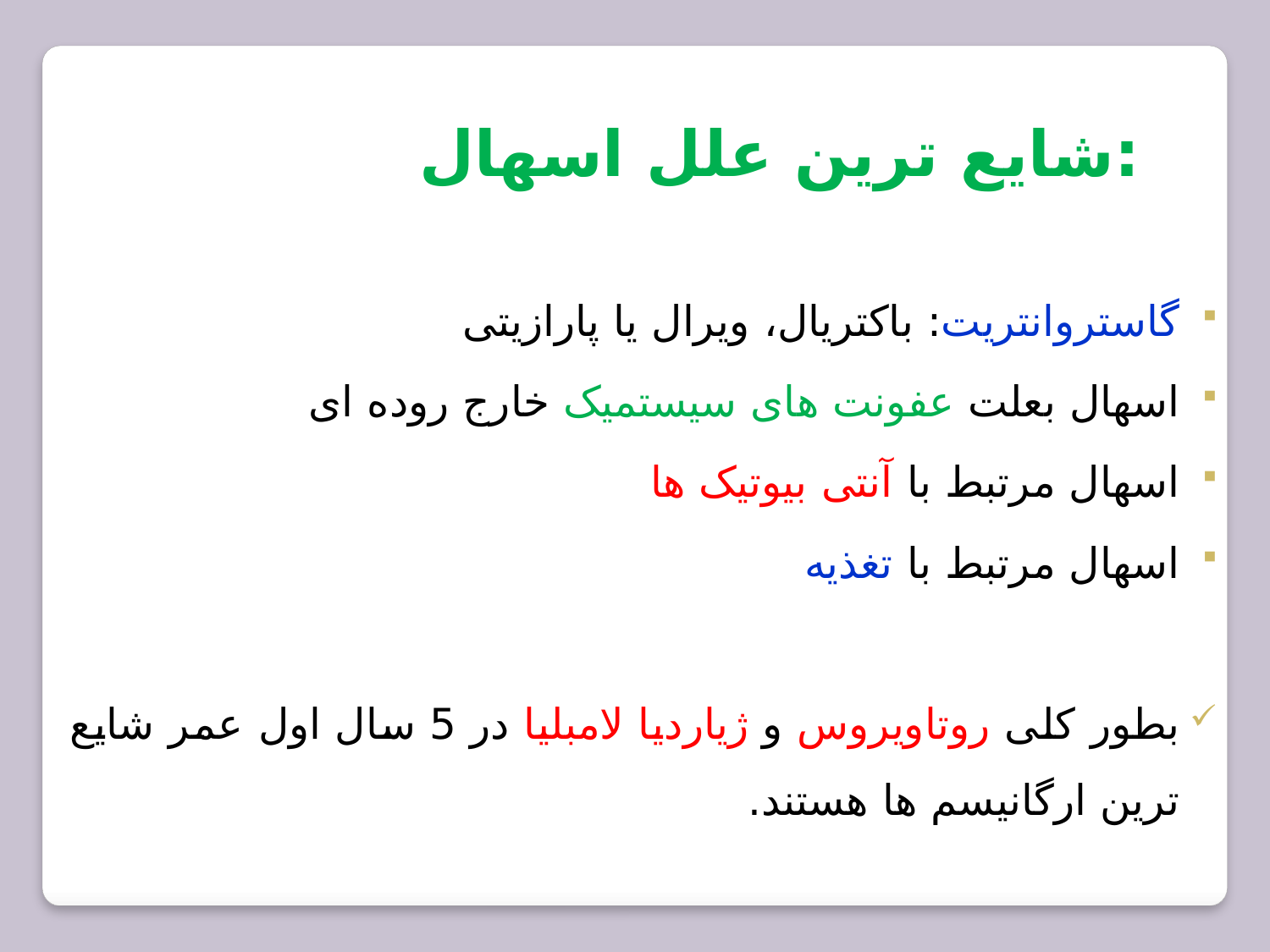

شایع ترین علل اسهال:
گاستروانتریت: باکتریال، ویرال یا پارازیتی
اسهال بعلت عفونت های سیستمیک خارج روده ای
اسهال مرتبط با آنتی بیوتیک ها
اسهال مرتبط با تغذیه

بطور کلی روتاویروس و ژیاردیا لامبلیا در 5 سال اول عمر شایع ترین ارگانیسم ها هستند.